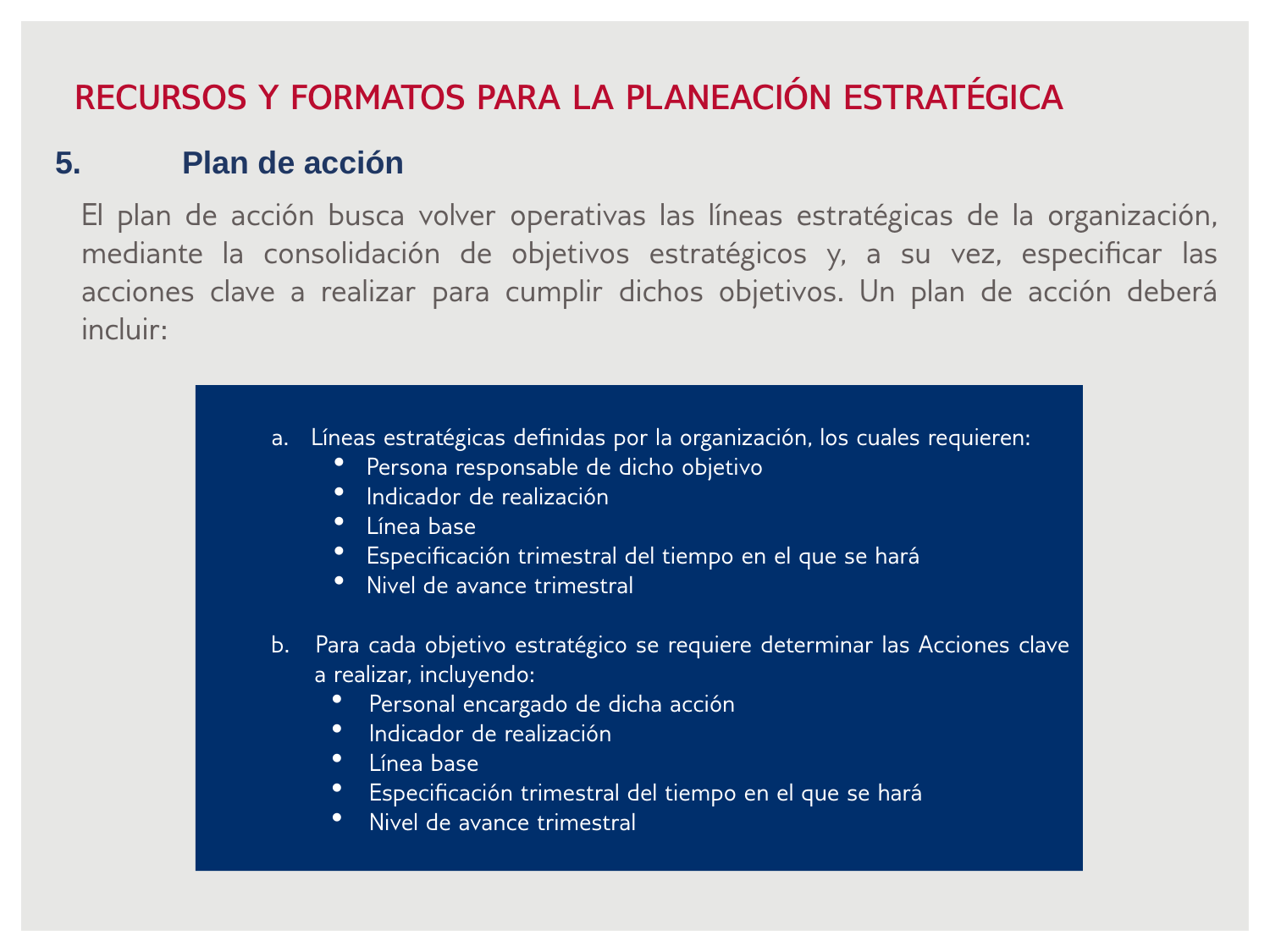

RECURSOS Y FORMATOS PARA LA PLANEACIÓN ESTRATÉGICA
5.	Plan de acción
El plan de acción busca volver operativas las líneas estratégicas de la organización, mediante la consolidación de objetivos estratégicos y, a su vez, especificar las acciones clave a realizar para cumplir dichos objetivos. Un plan de acción deberá incluir:

Líneas estratégicas definidas por la organización, los cuales requieren:
Persona responsable de dicho objetivo
Indicador de realización
Línea base
Especificación trimestral del tiempo en el que se hará
Nivel de avance trimestral

b.   Para cada objetivo estratégico se requiere determinar las Acciones clave a realizar, incluyendo:
Personal encargado de dicha acción
Indicador de realización
Línea base
Especificación trimestral del tiempo en el que se hará
Nivel de avance trimestral